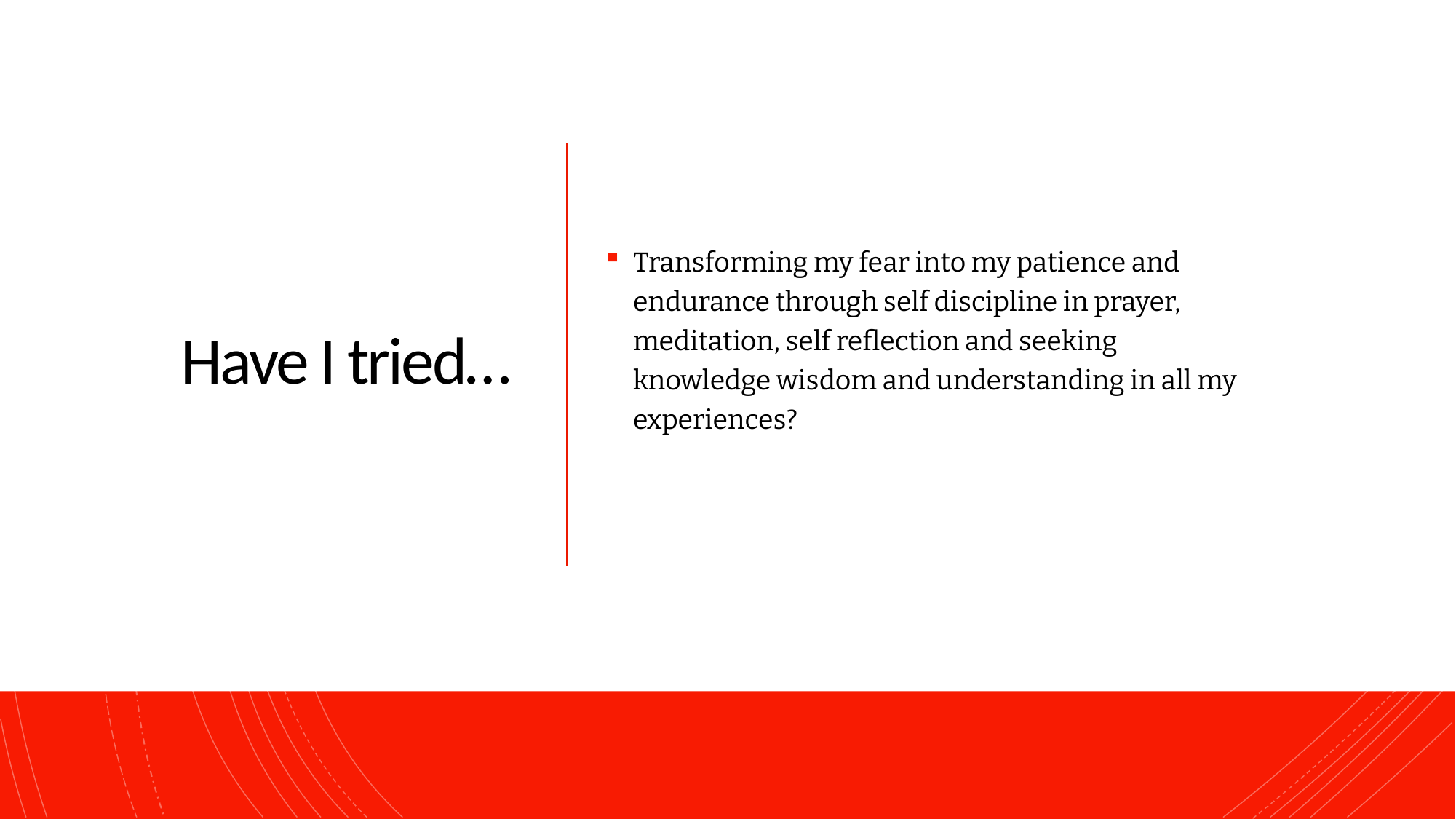

# Have I tried…
Transforming my fear into my patience and endurance through self discipline in prayer, meditation, self reflection and seeking knowledge wisdom and understanding in all my experiences?